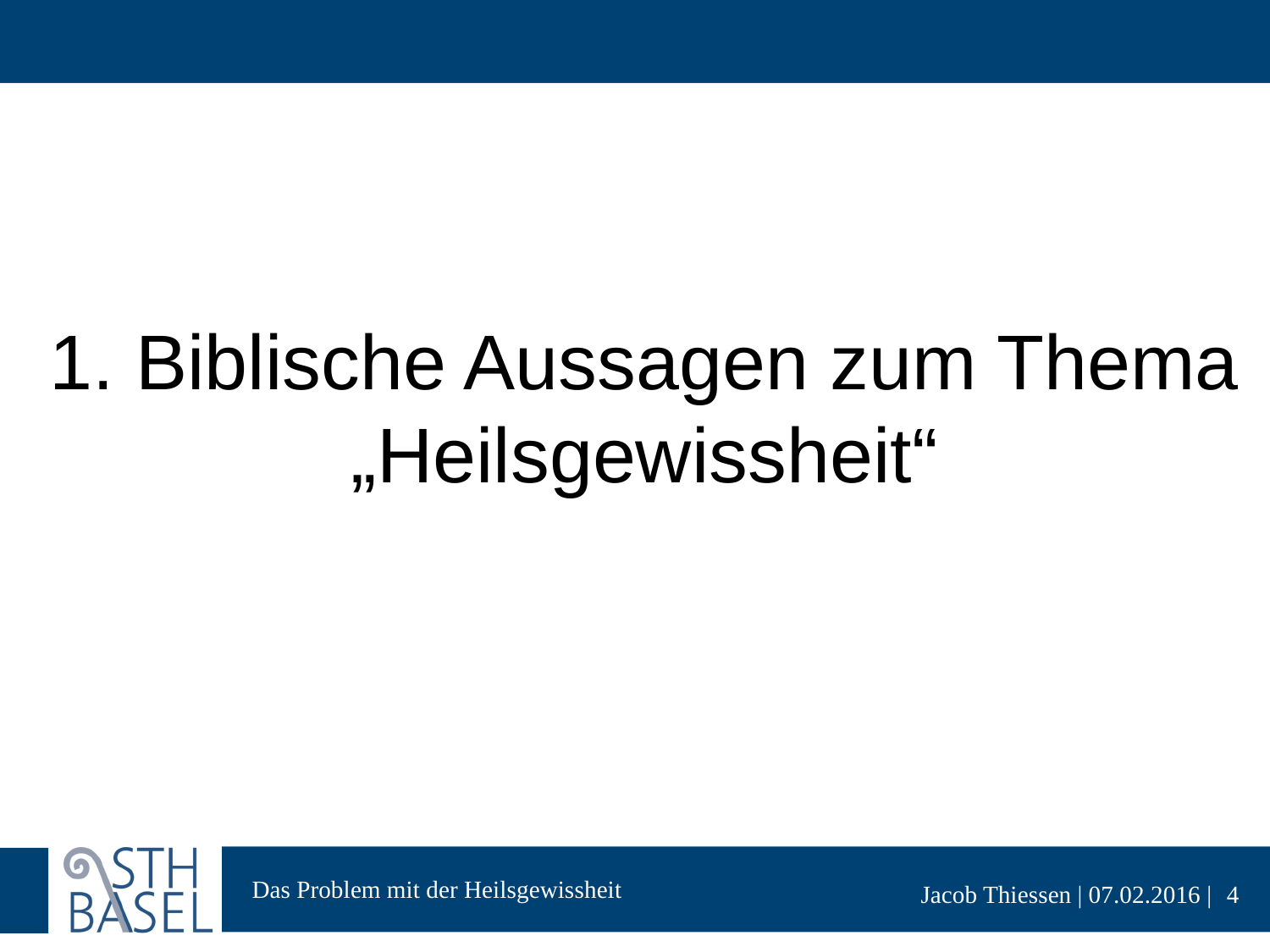

#

1. Biblische Aussagen zum Thema „Heilsgewissheit“
4